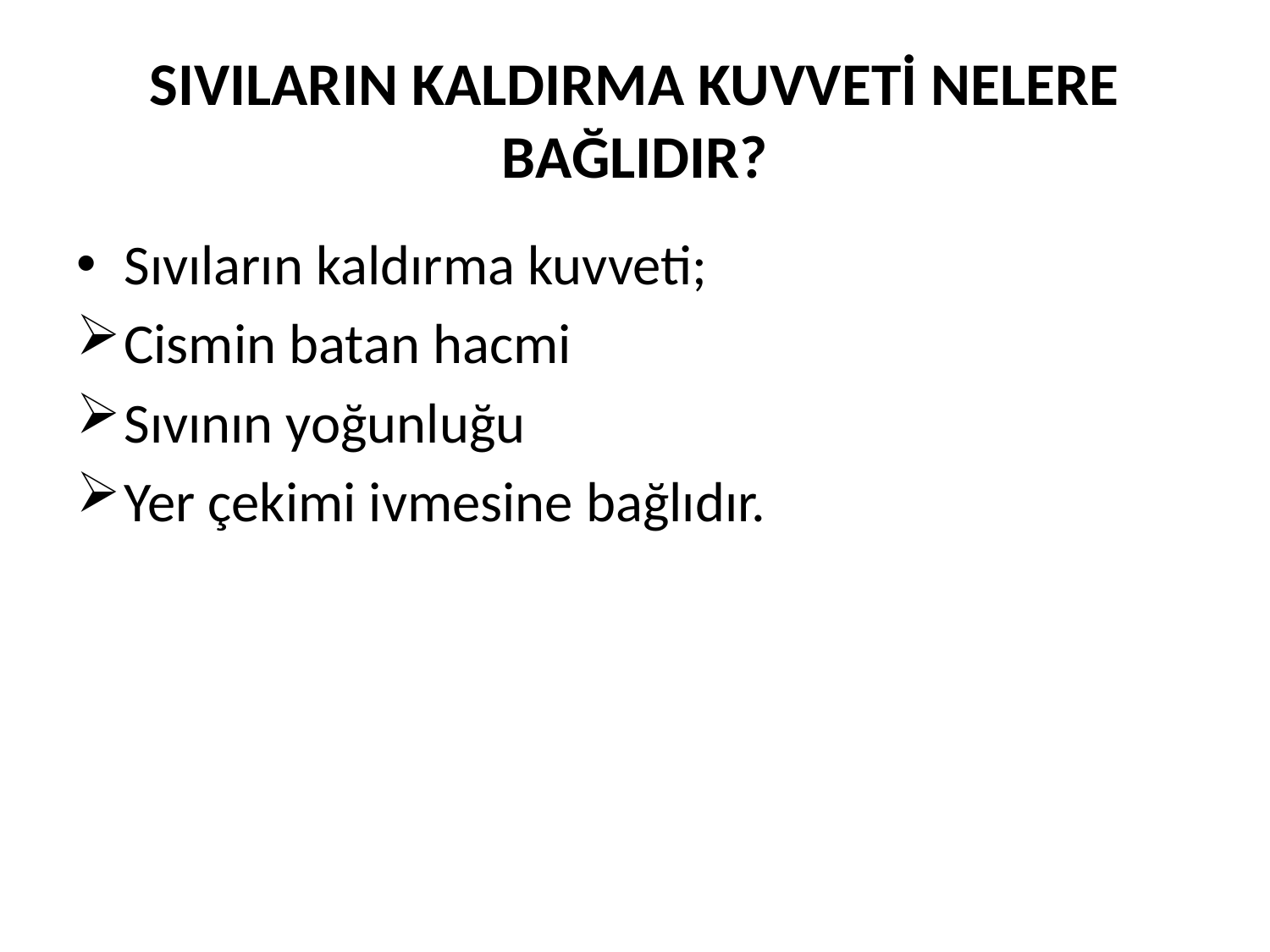

# SIVILARIN KALDIRMA KUVVETİ NELERE BAĞLIDIR?
Sıvıların kaldırma kuvveti;
Cismin batan hacmi
Sıvının yoğunluğu
Yer çekimi ivmesine bağlıdır.